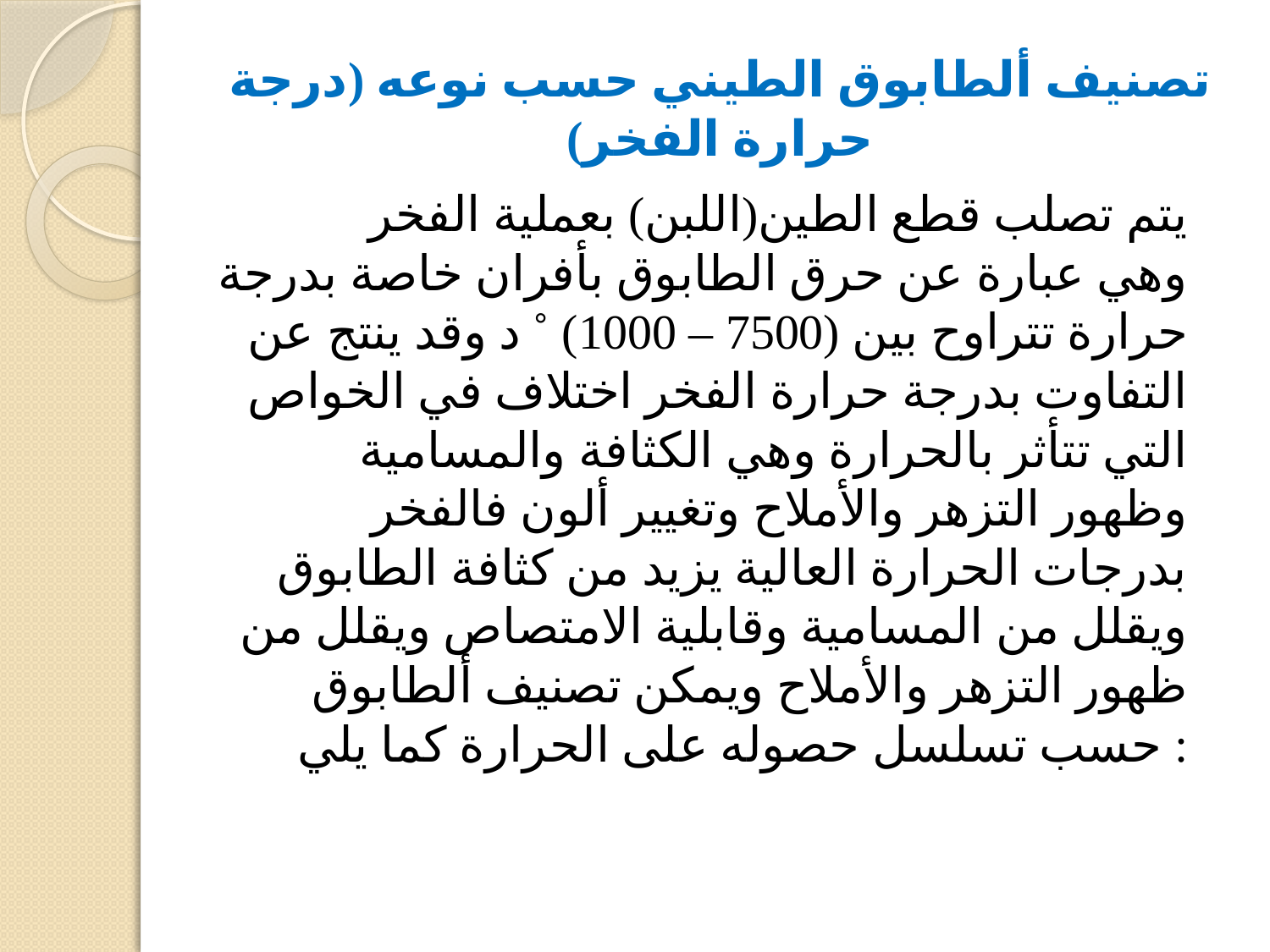

# تصنيف ألطابوق الطيني حسب نوعه (درجة حرارة الفخر)
     يتم تصلب قطع الطين(اللبن) بعملية الفخر وهي عبارة عن حرق الطابوق بأفران خاصة بدرجة حرارة تتراوح بين (7500 – 1000) ˚ د وقد ينتج عن التفاوت بدرجة حرارة الفخر اختلاف في الخواص التي تتأثر بالحرارة وهي الكثافة والمسامية وظهور التزهر والأملاح وتغيير ألون فالفخر بدرجات الحرارة العالية يزيد من كثافة الطابوق ويقلل من المسامية وقابلية الامتصاص ويقلل من ظهور التزهر والأملاح ويمكن تصنيف ألطابوق حسب تسلسل حصوله على الحرارة كما يلي :